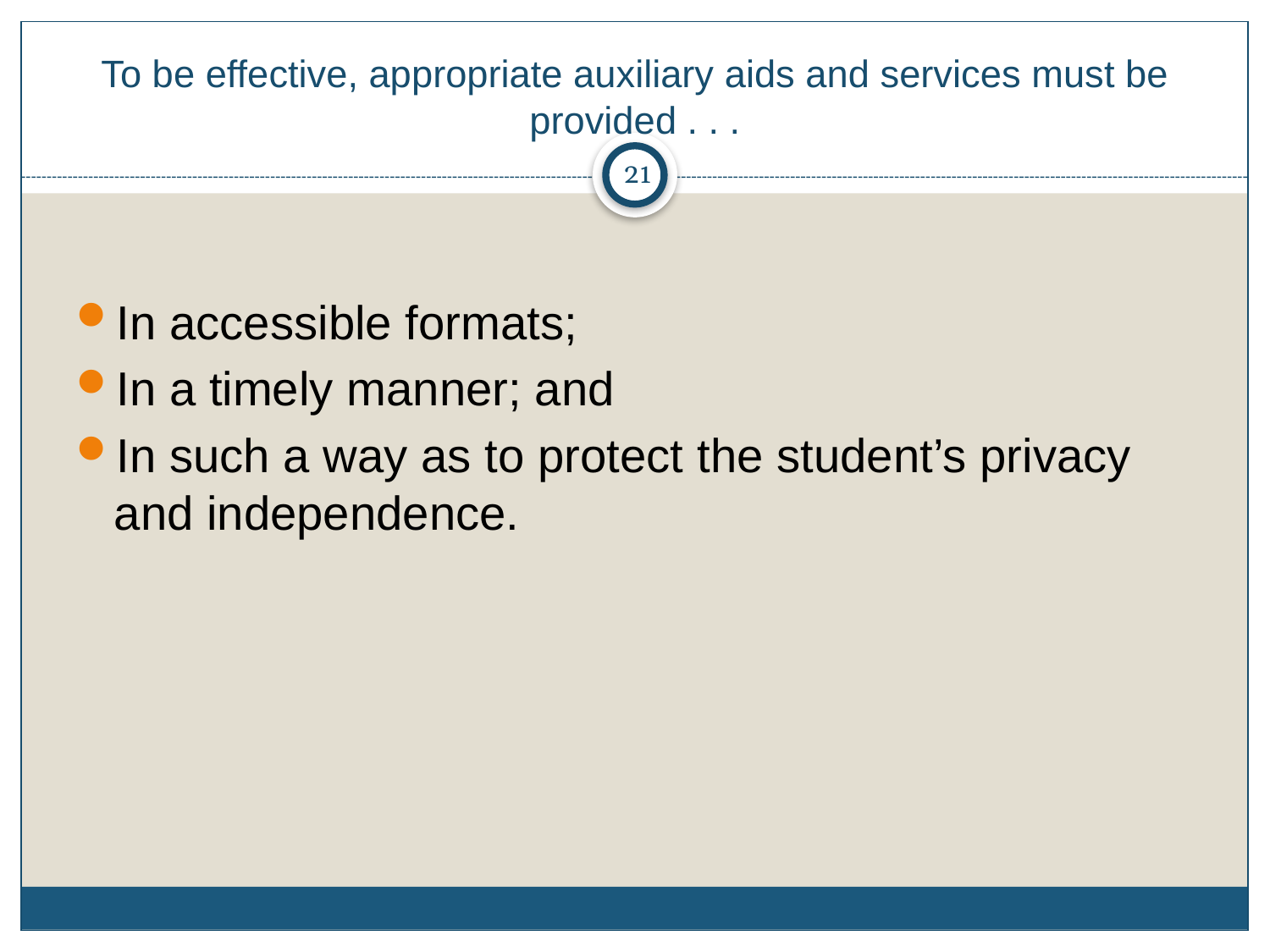

# To be effective, appropriate auxiliary aids and services must be provided . . .
21
In accessible formats;
In a timely manner; and
In such a way as to protect the student’s privacy and independence.